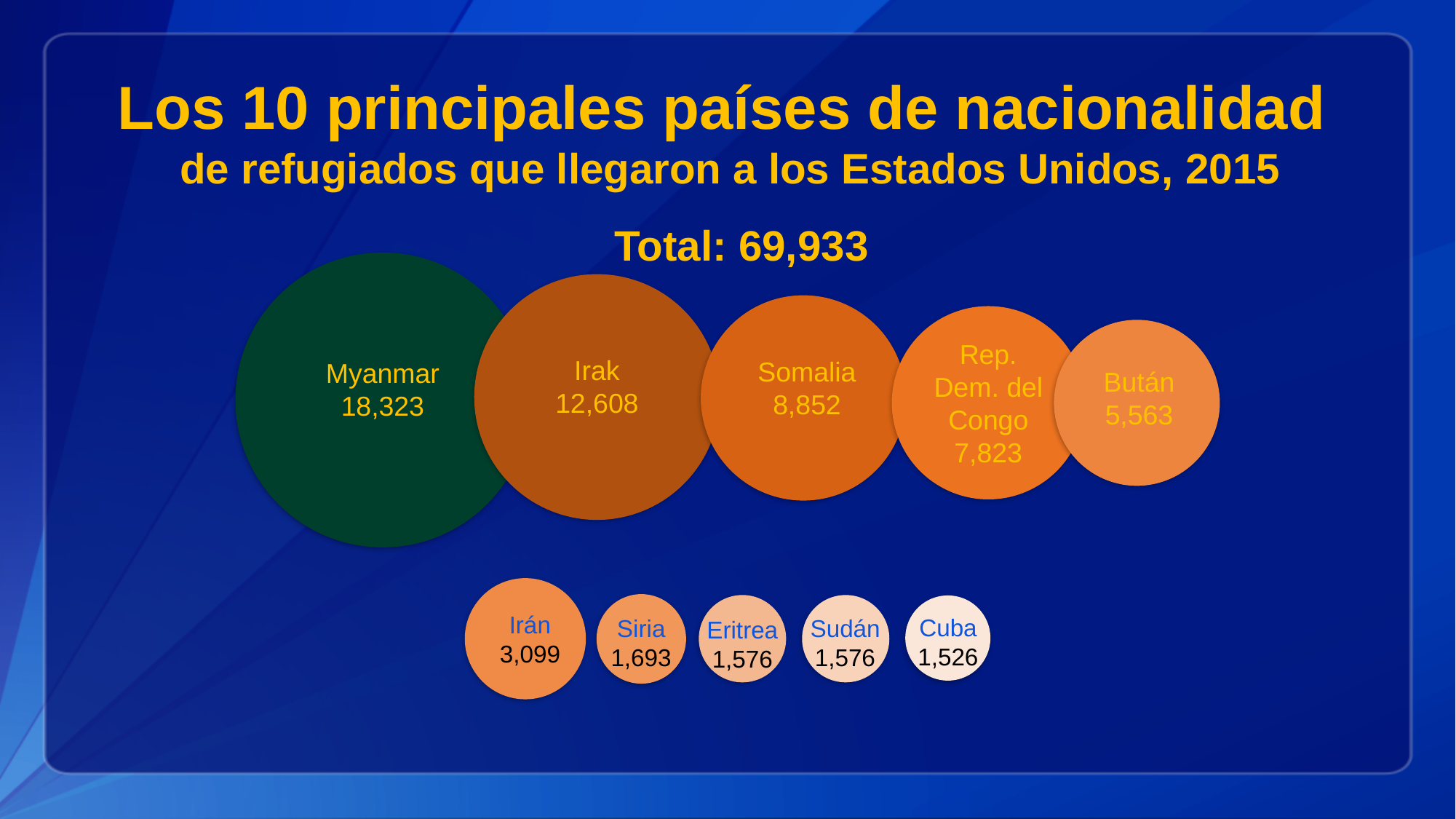

# Los 10 principales países de nacionalidad de refugiados que llegaron a los Estados Unidos, 2015
Total: 69,933

Rep. Dem. del Congo
7,823

Irak
12,608
Somalia
8,852
Myanmar
18,323
Bután
5,563

Irán
3,099

Siria
1,693

Eritrea
1,576

Sudán
1,576

Cuba
1,526